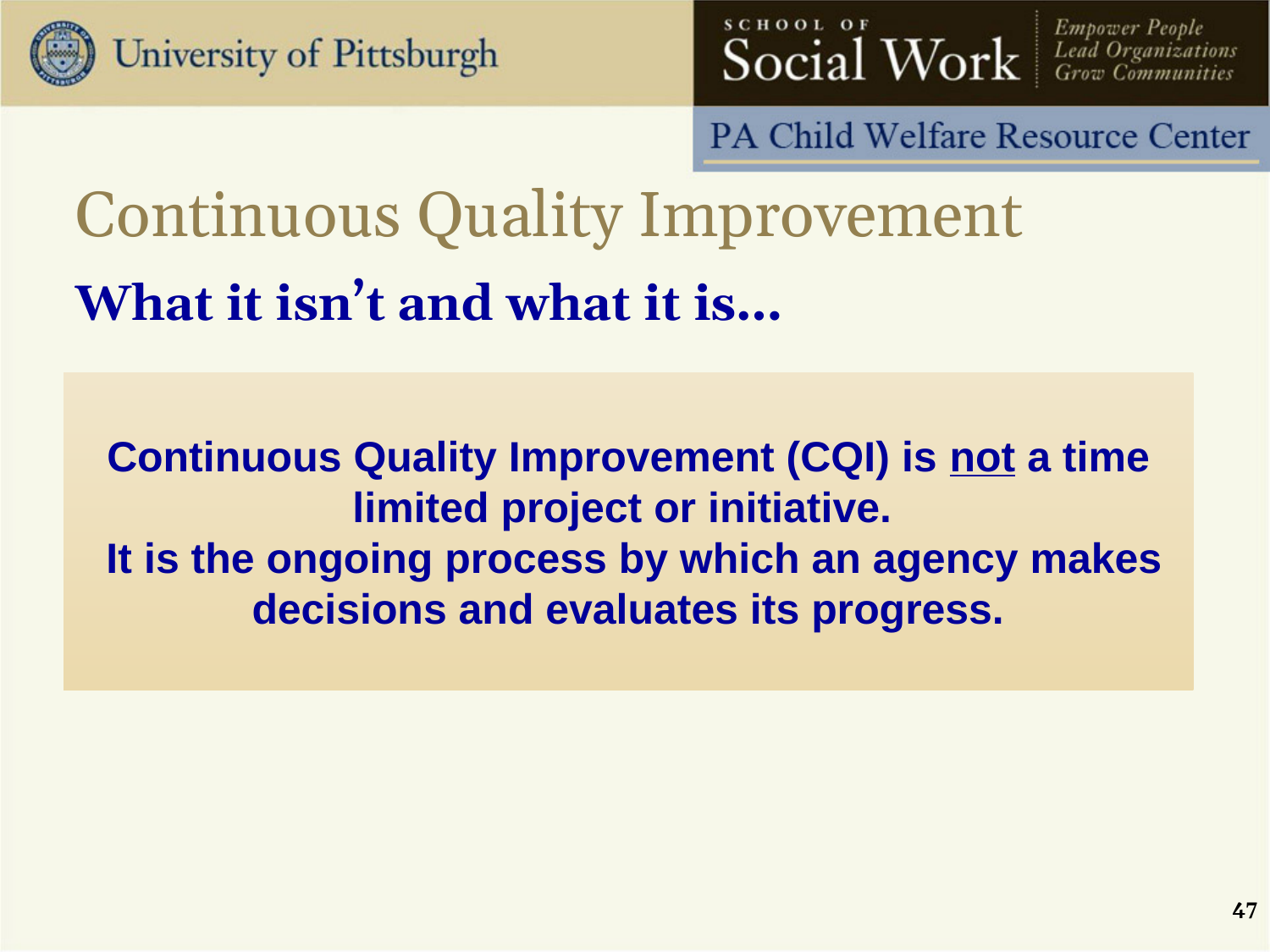

Continuous Quality Improvement
What it isn’t and what it is…

Continuous Quality Improvement (CQI) is not a time limited project or initiative.
 It is the ongoing process by which an agency makes decisions and evaluates its progress.